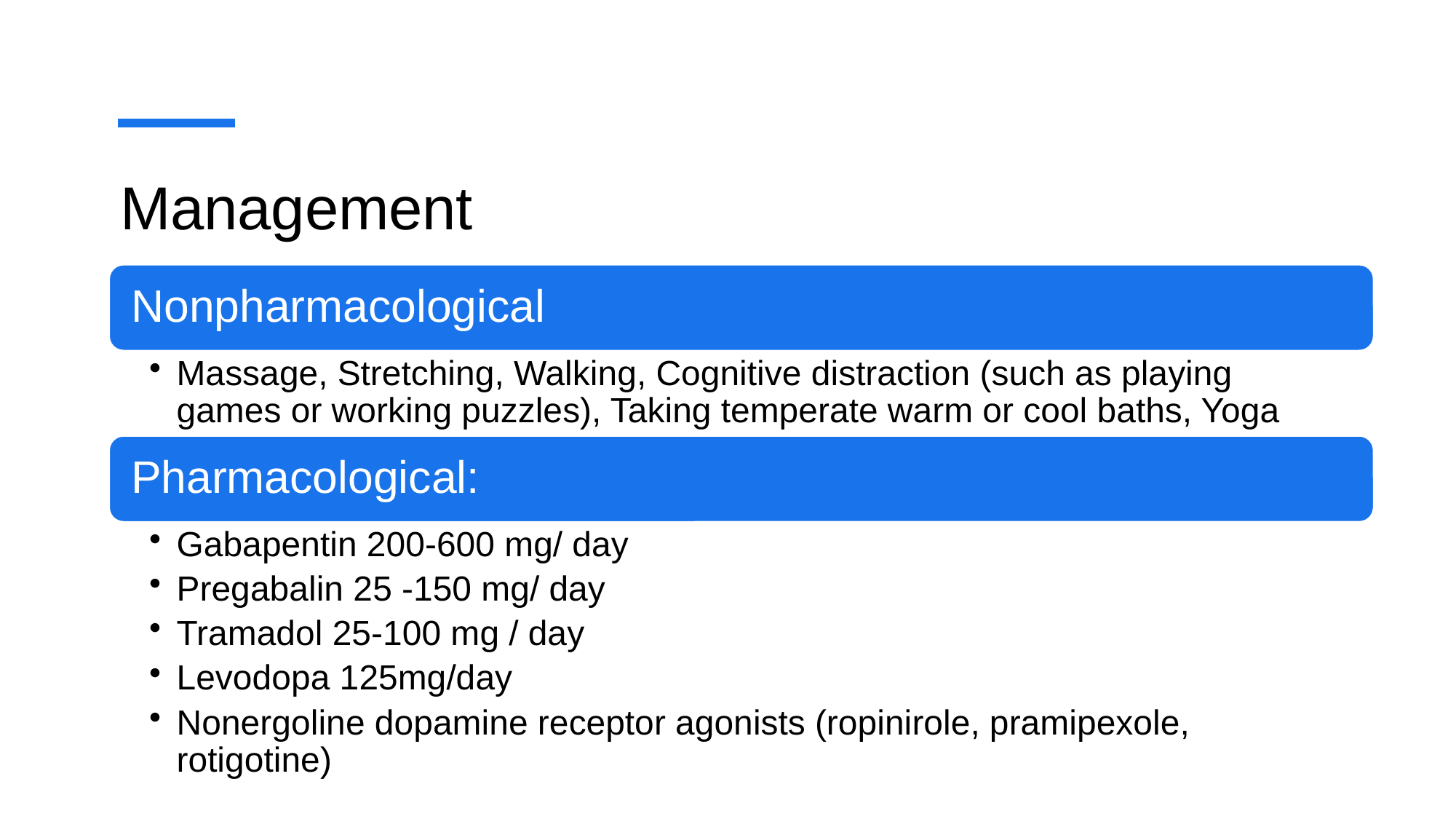

# Management
Nonpharmacological
Massage, Stretching, Walking, Cognitive distraction (such as playing games or working puzzles), Taking temperate warm or cool baths, Yoga
Pharmacological:
Gabapentin 200-600 mg/ day
Pregabalin 25 -150 mg/ day
Tramadol 25-100 mg / day
Levodopa 125mg/day
Nonergoline dopamine receptor agonists (ropinirole, pramipexole, rotigotine)